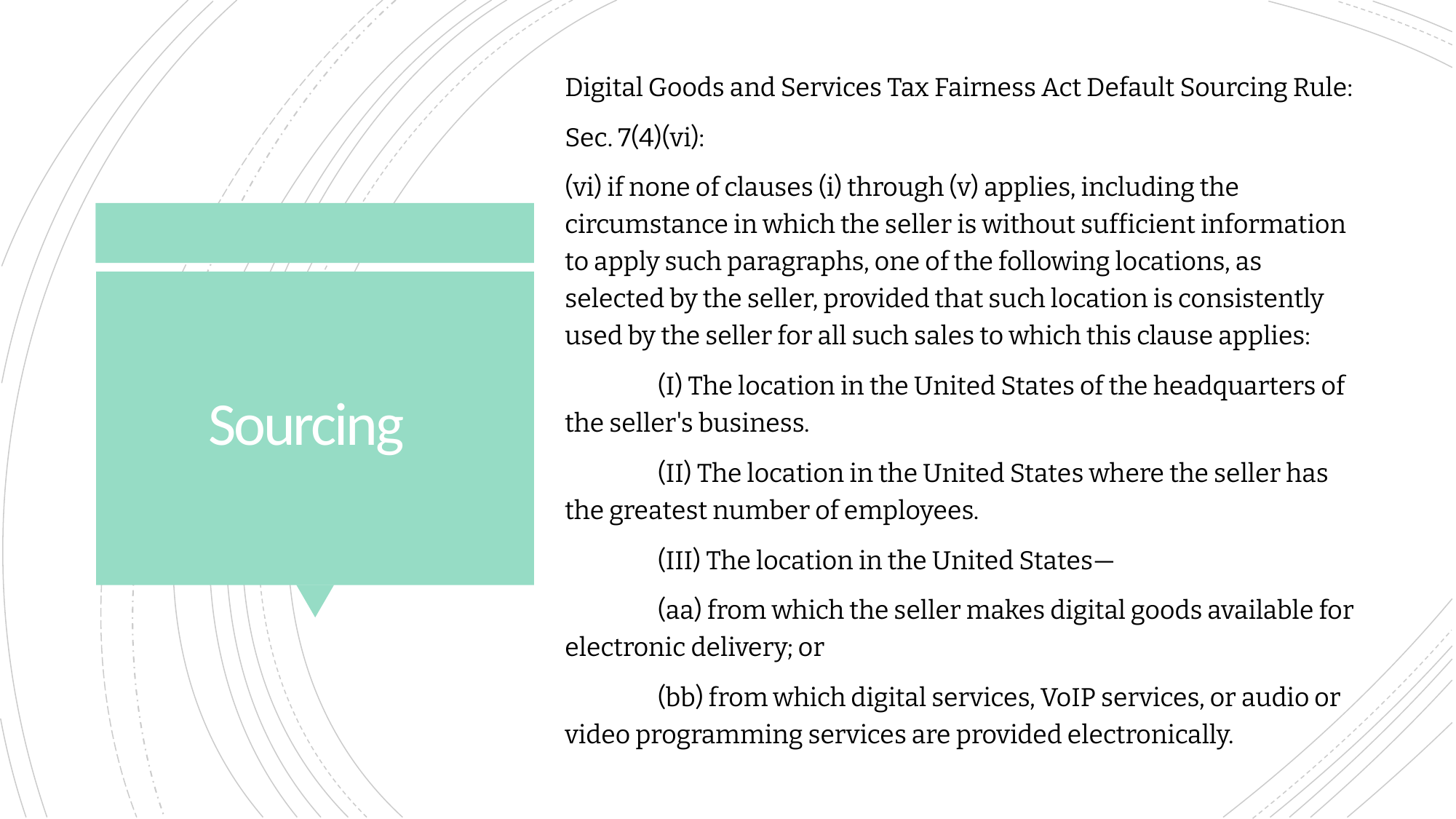

Digital Goods and Services Tax Fairness Act Default Sourcing Rule:
Sec. 7(4)(vi):
(vi) if none of clauses (i) through (v) applies, including the circumstance in which the seller is without sufficient information to apply such paragraphs, one of the following locations, as selected by the seller, provided that such location is consistently used by the seller for all such sales to which this clause applies:
	(I) The location in the United States of the headquarters of the seller's business.
	(II) The location in the United States where the seller has the greatest number of employees.
	(III) The location in the United States—
	(aa) from which the seller makes digital goods available for electronic delivery; or
	(bb) from which digital services, VoIP services, or audio or video programming services are provided electronically.

# Sourcing